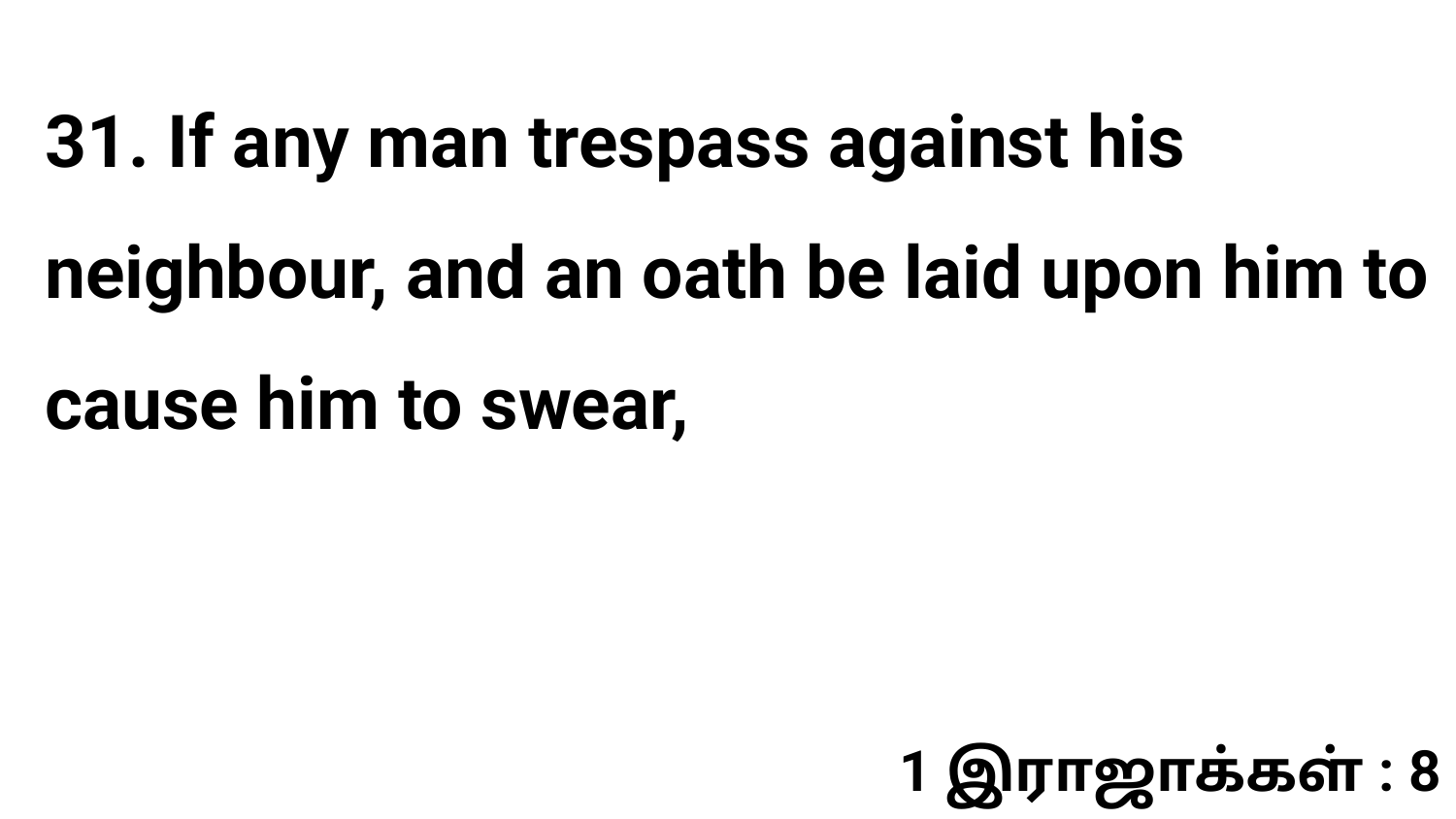

31. If any man trespass against his neighbour, and an oath be laid upon him to cause him to swear,
1 இராஜாக்கள் : 8